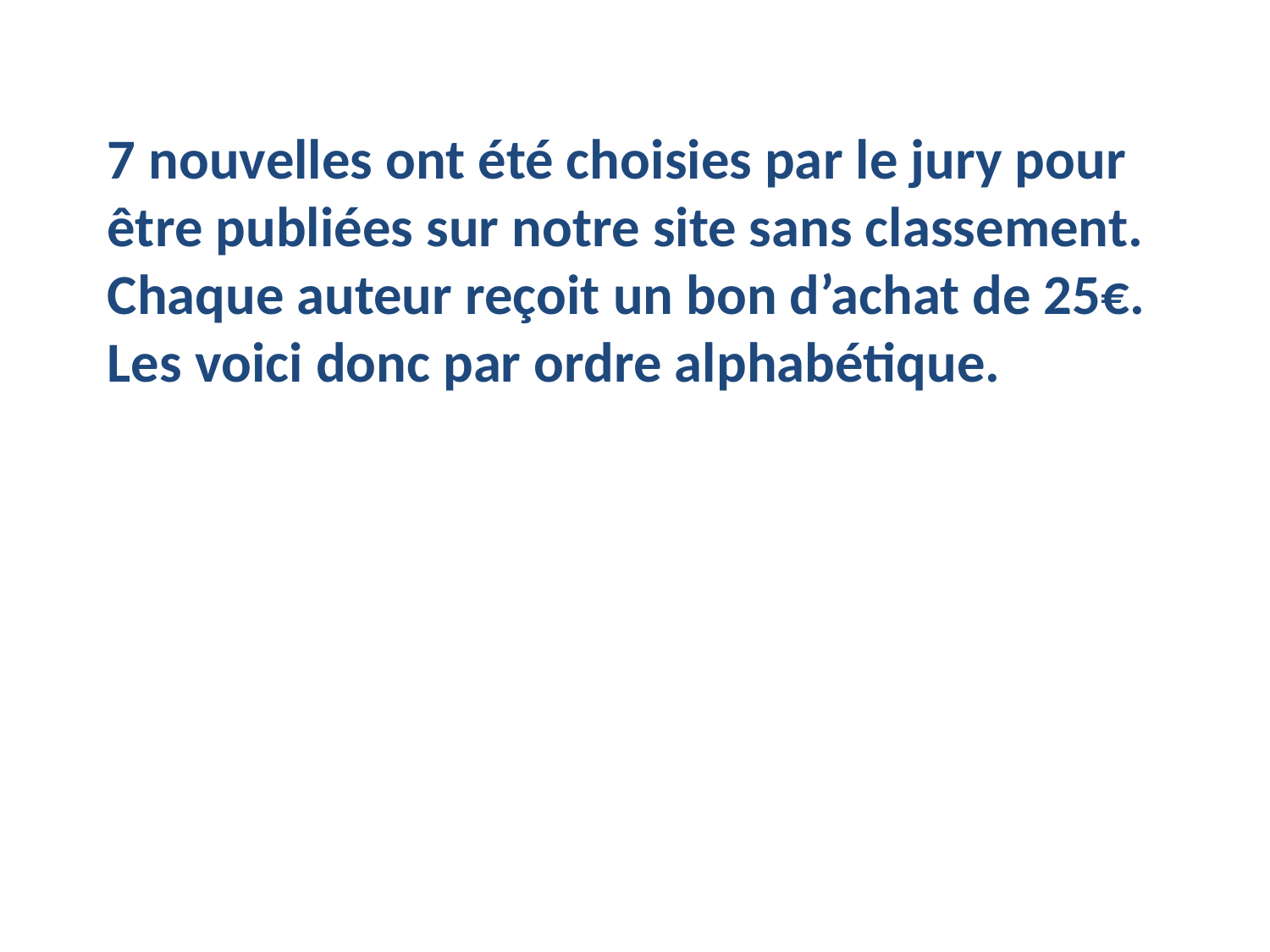

7 nouvelles ont été choisies par le jury pour être publiées sur notre site sans classement.
Chaque auteur reçoit un bon d’achat de 25€.
Les voici donc par ordre alphabétique.